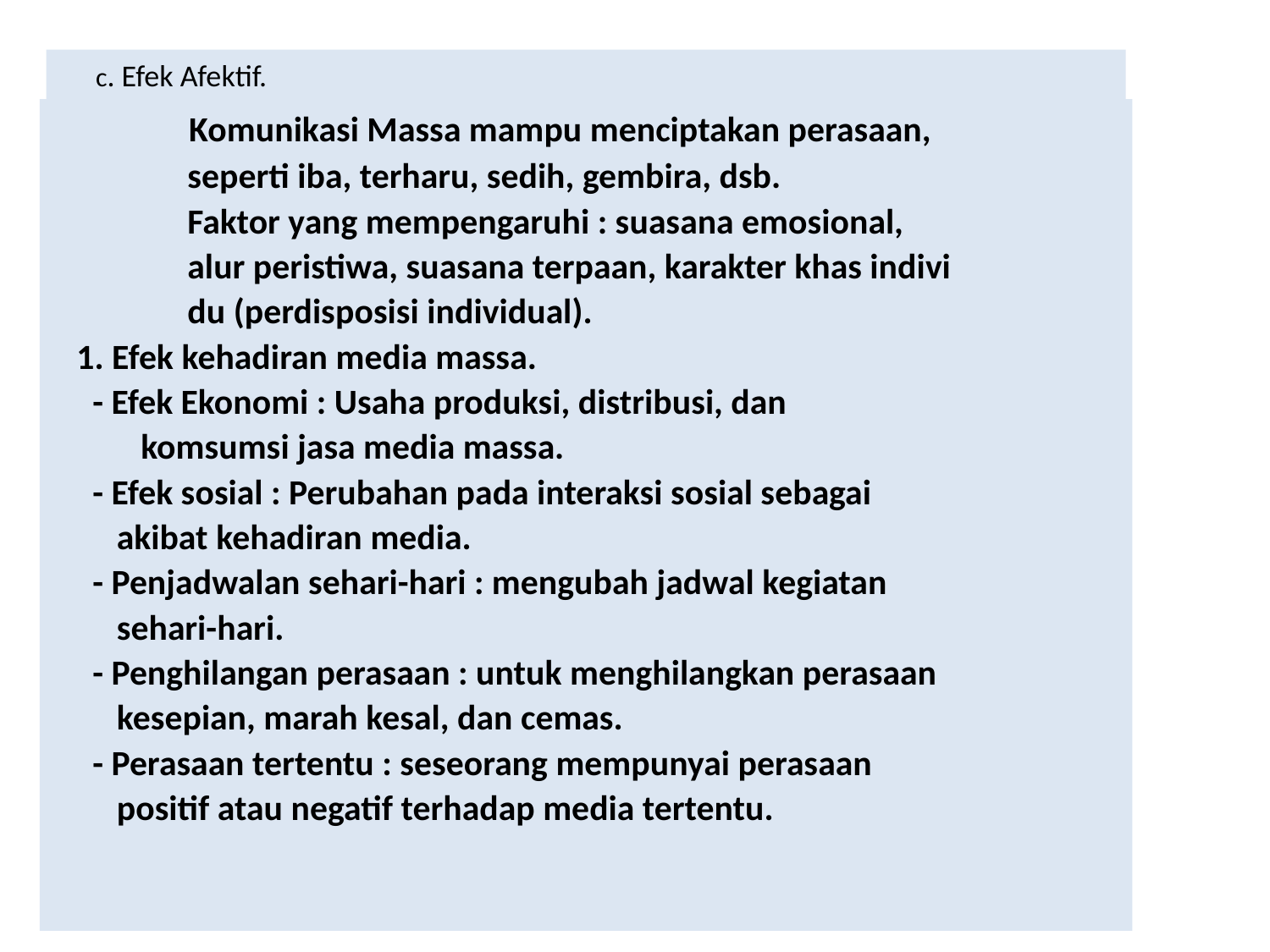

# c. Efek Afektif.
	 Komunikasi Massa mampu menciptakan perasaan,
	 seperti iba, terharu, sedih, gembira, dsb.
	 Faktor yang mempengaruhi : suasana emosional,
	 alur peristiwa, suasana terpaan, karakter khas indivi
	 du (perdisposisi individual).
   1. Efek kehadiran media massa.
     - Efek Ekonomi : Usaha produksi, distribusi, dan
           komsumsi jasa media massa.
     - Efek sosial : Perubahan pada interaksi sosial sebagai
        akibat kehadiran media.
     - Penjadwalan sehari-hari : mengubah jadwal kegiatan
        sehari-hari.
     - Penghilangan perasaan : untuk menghilangkan perasaan
        kesepian, marah kesal, dan cemas.
     - Perasaan tertentu : seseorang mempunyai perasaan
        positif atau negatif terhadap media tertentu.